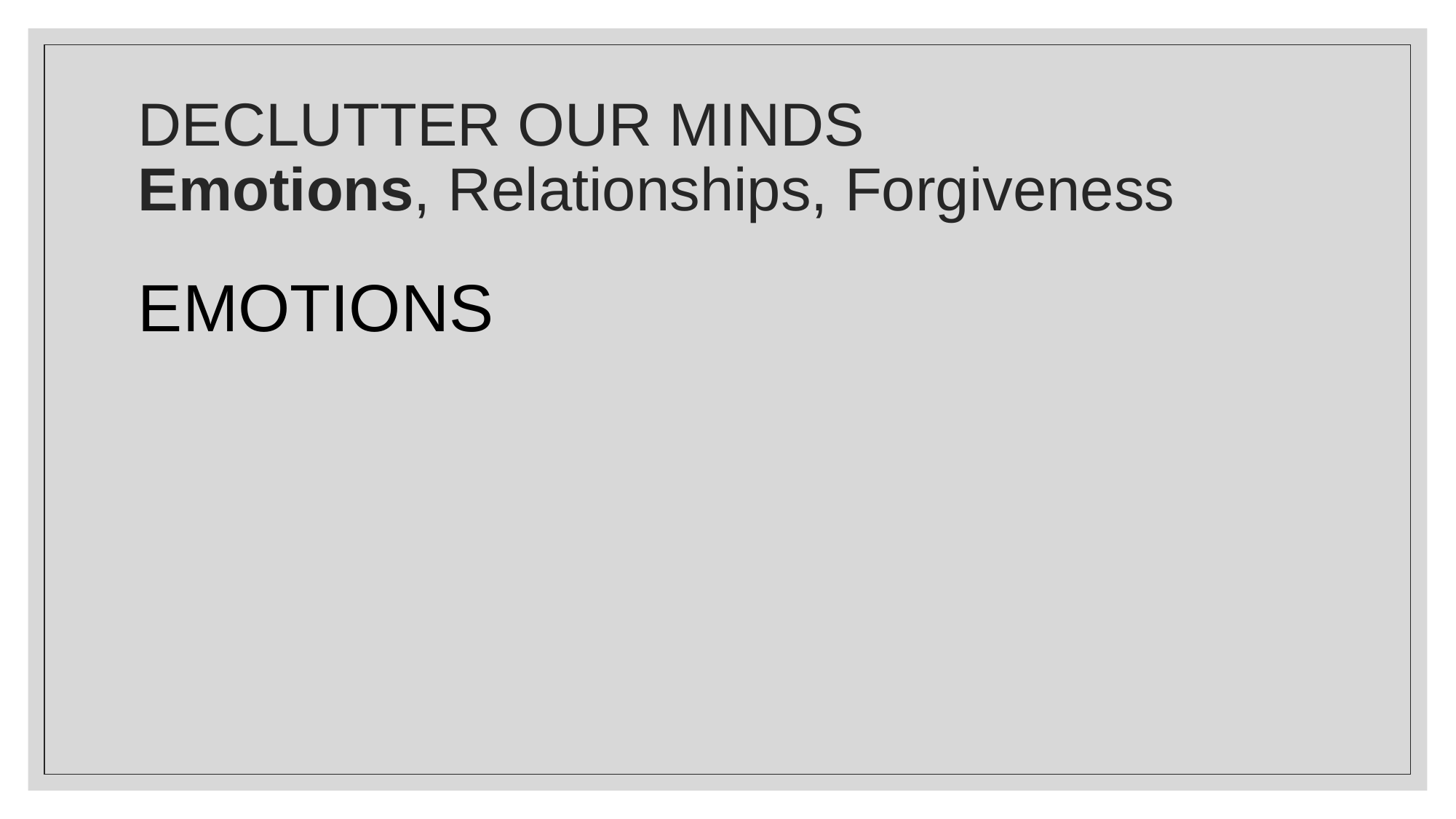

# DECLUTTER OUR MINDS Emotions, Relationships, Forgiveness
EMOTIONS